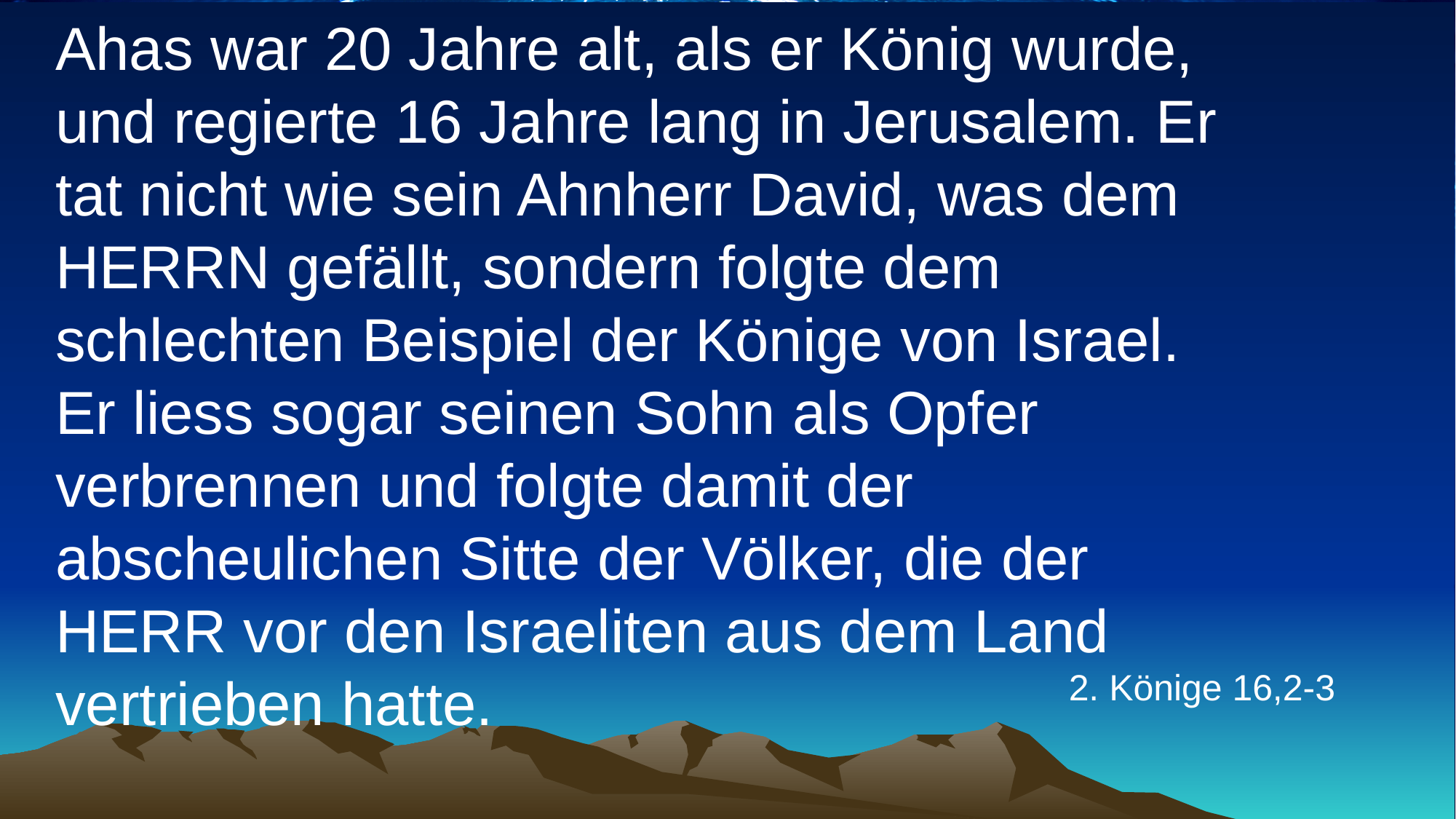

# Ahas war 20 Jahre alt, als er König wurde, und regierte 16 Jahre lang in Jerusalem. Er tat nicht wie sein Ahnherr David, was dem HERRN gefällt, sondern folgte dem schlechten Beispiel der Könige von Israel. Er liess sogar seinen Sohn als Opfer verbrennen und folgte damit der abscheulichen Sitte der Völker, die der HERR vor den Israeliten aus dem Land vertrieben hatte.
2. Könige 16,2-3